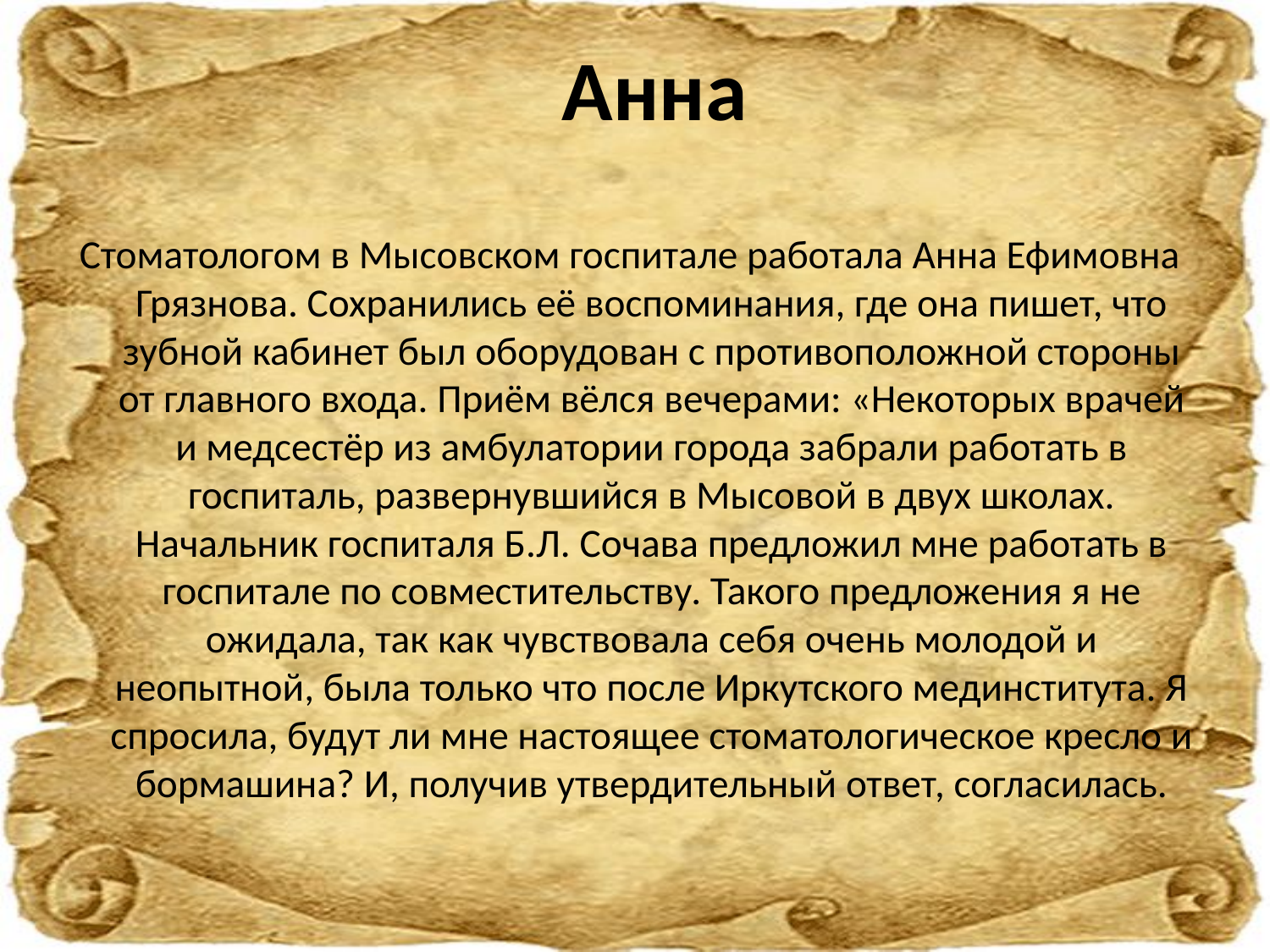

Анна
Стоматологом в Мысовском госпитале работала Анна Ефимовна Грязнова. Сохранились её воспоминания, где она пишет, что зубной кабинет был оборудован с противоположной стороны от главного входа. Приём вёлся вечерами: «Некоторых врачей и медсестёр из амбулатории города забрали работать в госпиталь, развернувшийся в Мысовой в двух школах. Начальник госпиталя Б.Л. Сочава предложил мне работать в госпитале по совместительству. Такого предложения я не ожидала, так как чувствовала себя очень молодой и неопытной, была только что после Иркутского мединститута. Я спросила, будут ли мне настоящее стоматологическое кресло и бормашина? И, получив утвердительный ответ, согласилась.